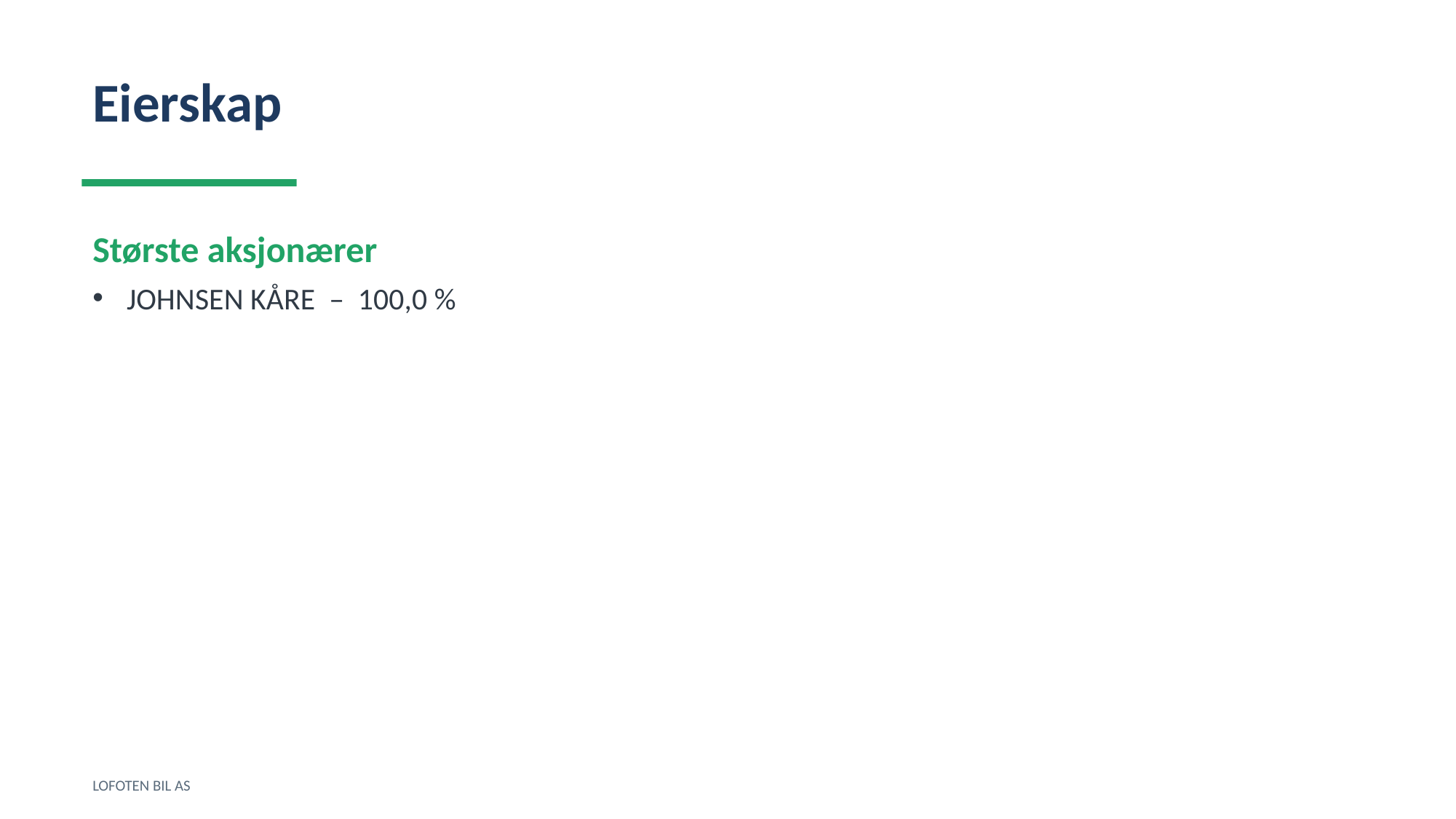

Eierskap

Største aksjonærer
JOHNSEN KÅRE  –  100,0 %
LOFOTEN BIL AS